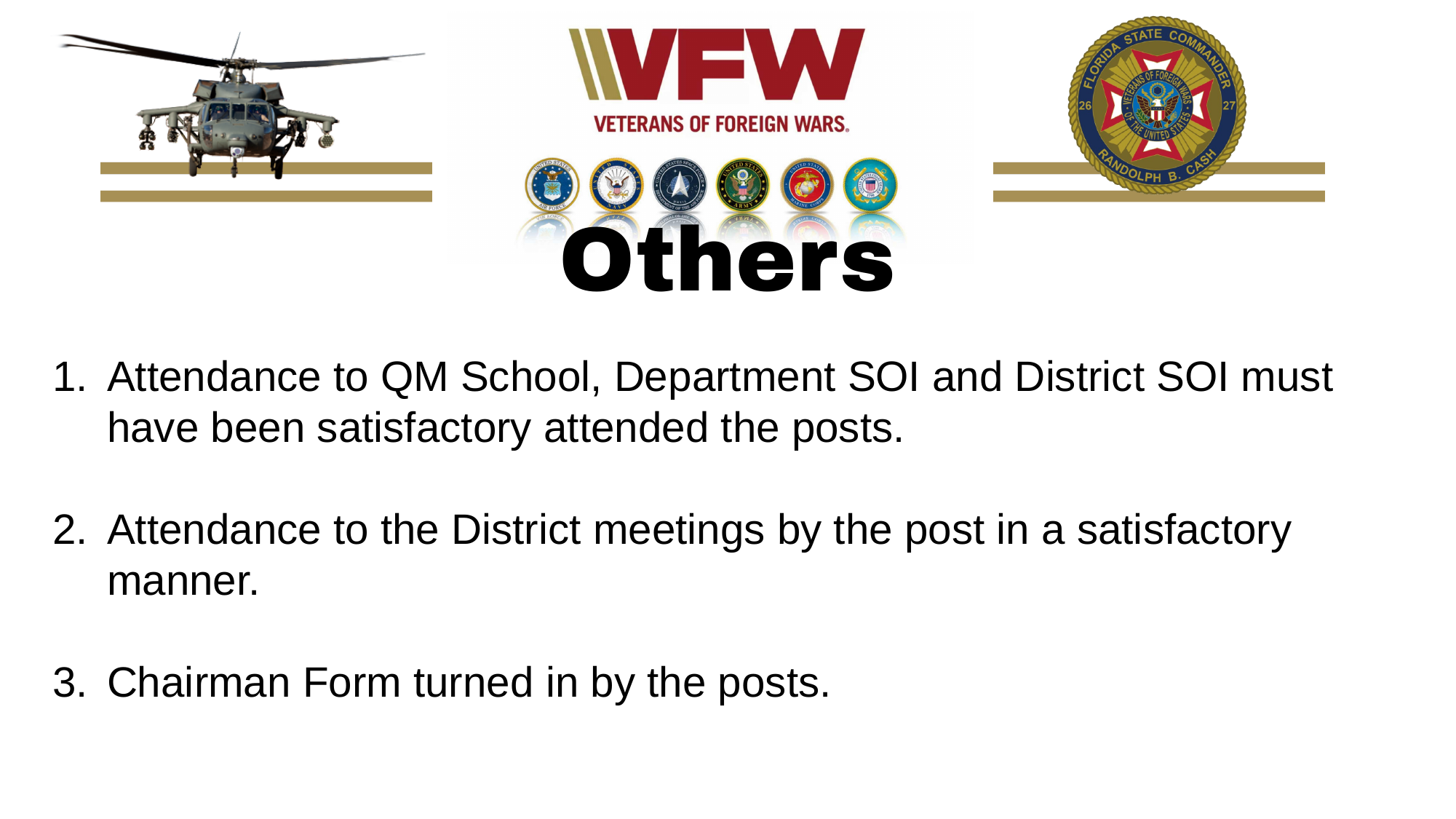

# Others
Attendance to QM School, Department SOI and District SOI must have been satisfactory attended the posts.

Attendance to the District meetings by the post in a satisfactory manner.

Chairman Form turned in by the posts.